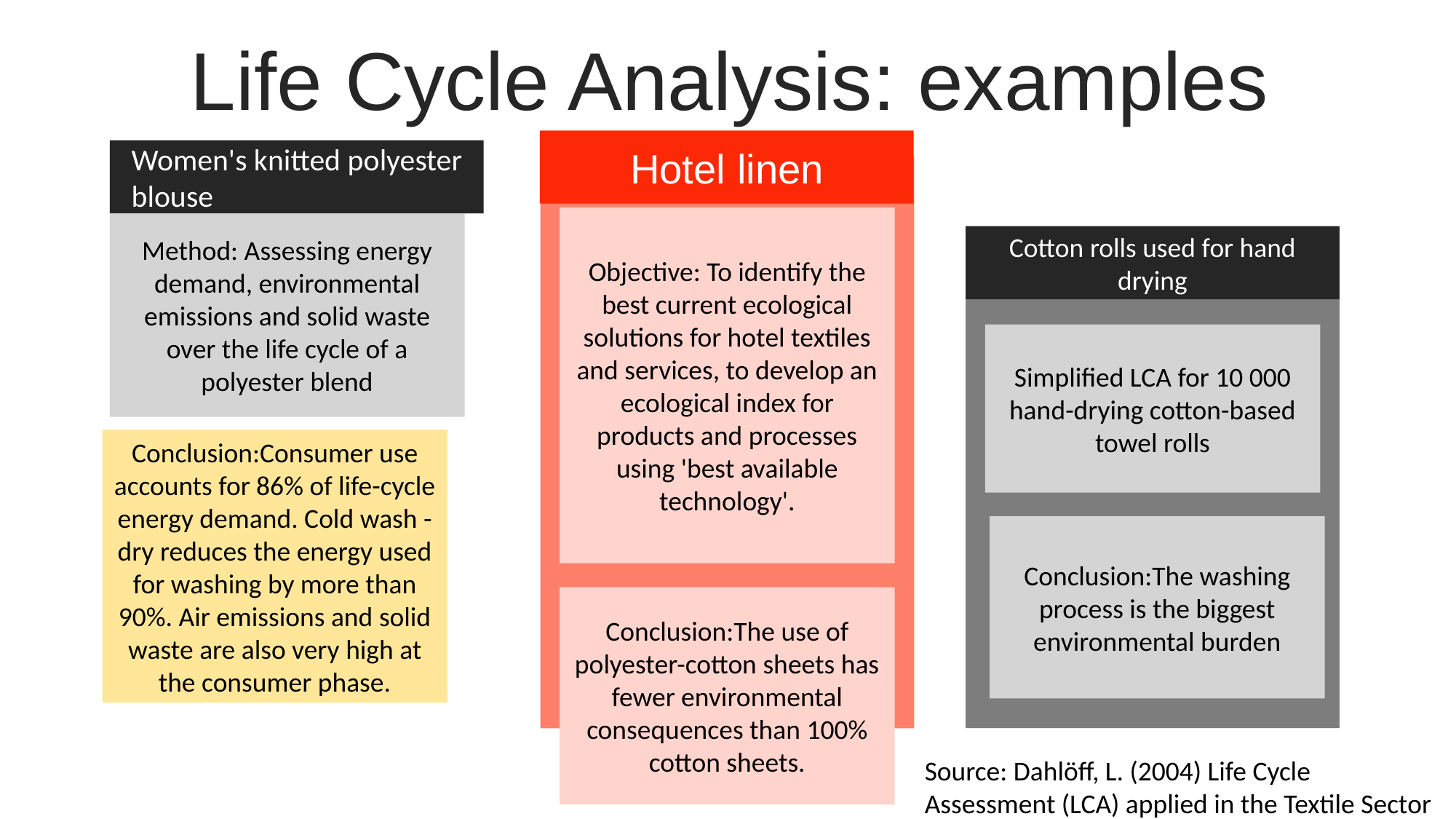

Life Cycle Analysis: examples
Hotel linen
Women's knitted polyester blouse

Objective: To identify the best current ecological solutions for hotel textiles and services, to develop an ecological index for products and processes using 'best available technology'.
Method: Assessing energy demand, environmental emissions and solid waste over the life cycle of a polyester blend
Cotton rolls used for hand drying

Simplified LCA for 10 000 hand-drying cotton-based towel rolls
Conclusion:Consumer use accounts for 86% of life-cycle energy demand. Cold wash - dry reduces the energy used for washing by more than 90%. Air emissions and solid waste are also very high at the consumer phase.

Conclusion:The washing process is the biggest environmental burden
Conclusion:The use of polyester-cotton sheets has fewer environmental consequences than 100% cotton sheets.
Source: Dahlöff, L. (2004) Life Cycle Assessment (LCA) applied in the Textile Sector